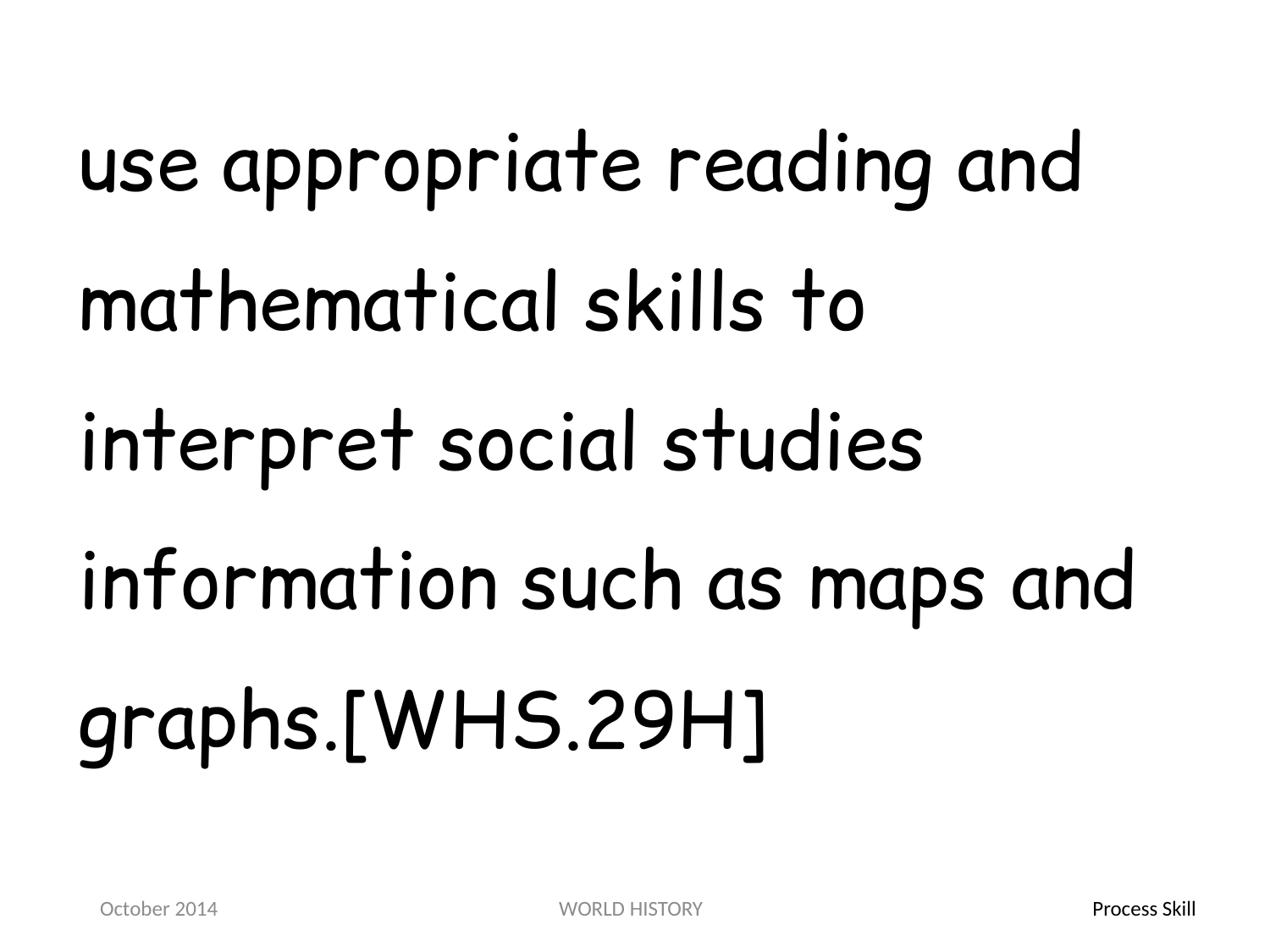

use appropriate reading and mathematical skills to interpret social studies information such as maps and graphs.[WHS.29H]
October 2014
WORLD HISTORY